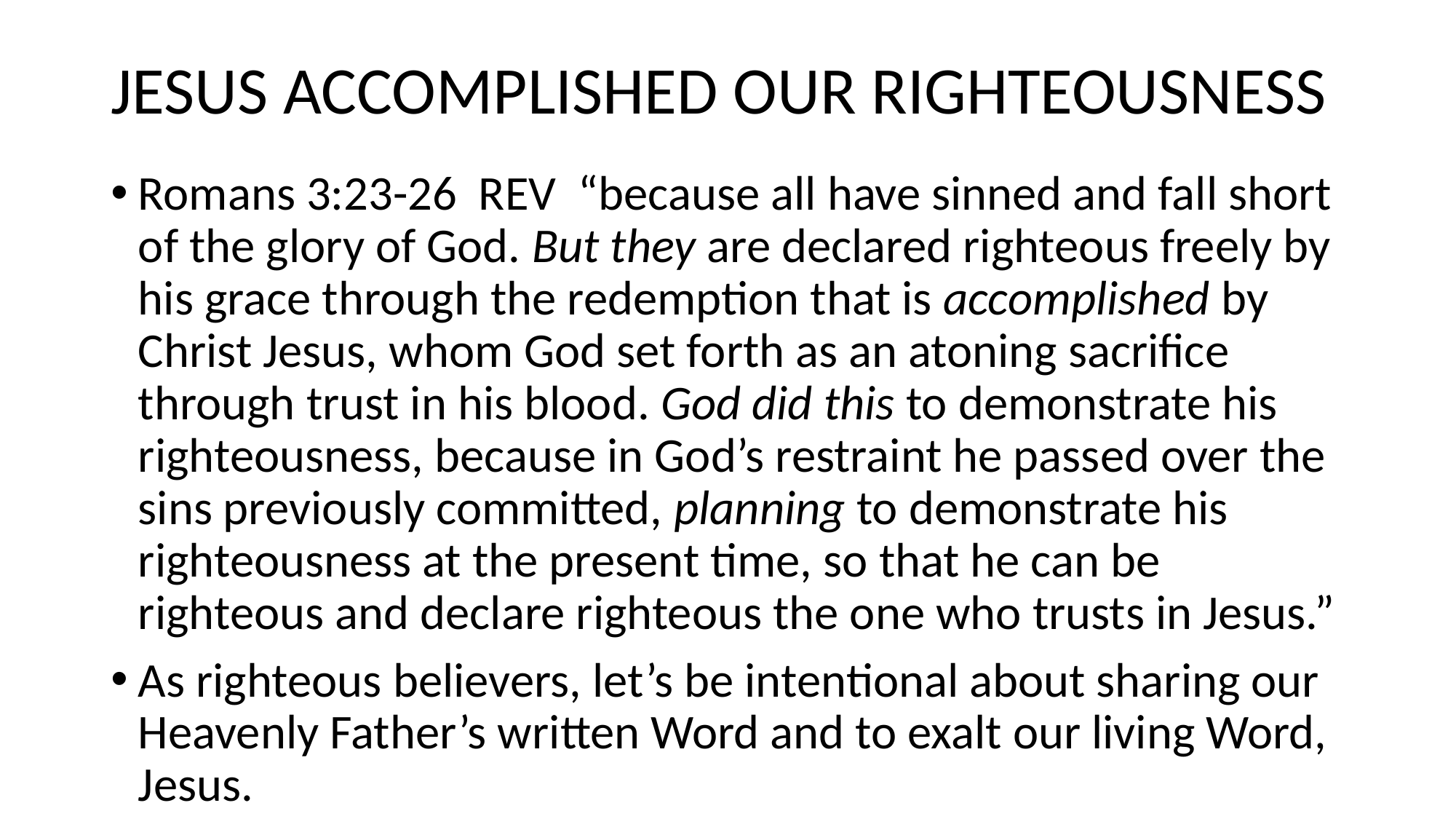

# JESUS ACCOMPLISHED OUR RIGHTEOUSNESS
Romans 3:23-26  REV  “because all have sinned and fall short of the glory of God. But they are declared righteous freely by his grace through the redemption that is accomplished by Christ Jesus, whom God set forth as an atoning sacrifice through trust in his blood. God did this to demonstrate his righteousness, because in God’s restraint he passed over the sins previously committed, planning to demonstrate his righteousness at the present time, so that he can be righteous and declare righteous the one who trusts in Jesus.”
As righteous believers, let’s be intentional about sharing our Heavenly Father’s written Word and to exalt our living Word, Jesus.